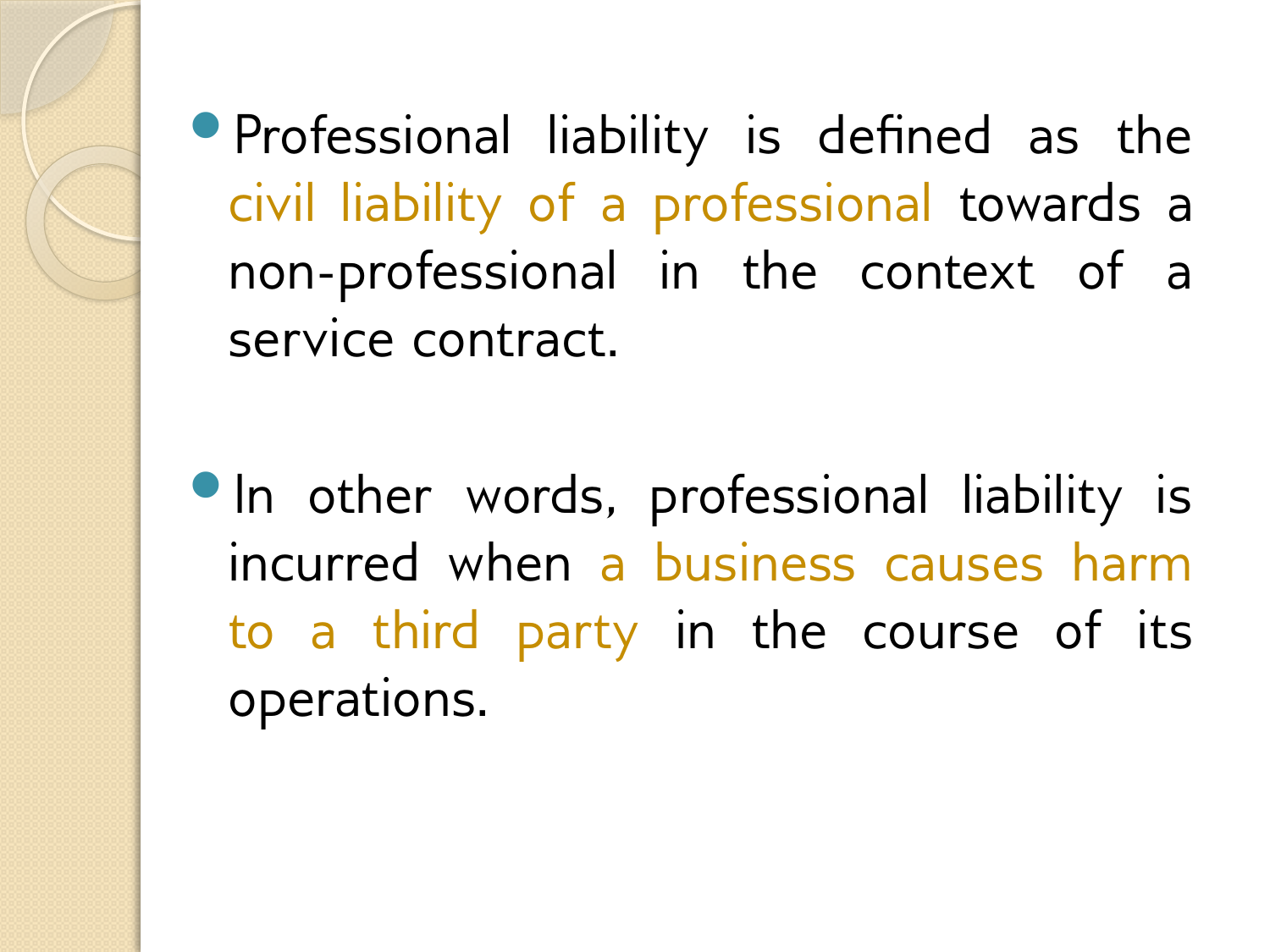

Professional liability is defined as the civil liability of a professional towards a non-professional in the context of a service contract.

In other words, professional liability is incurred when a business causes harm to a third party in the course of its operations.